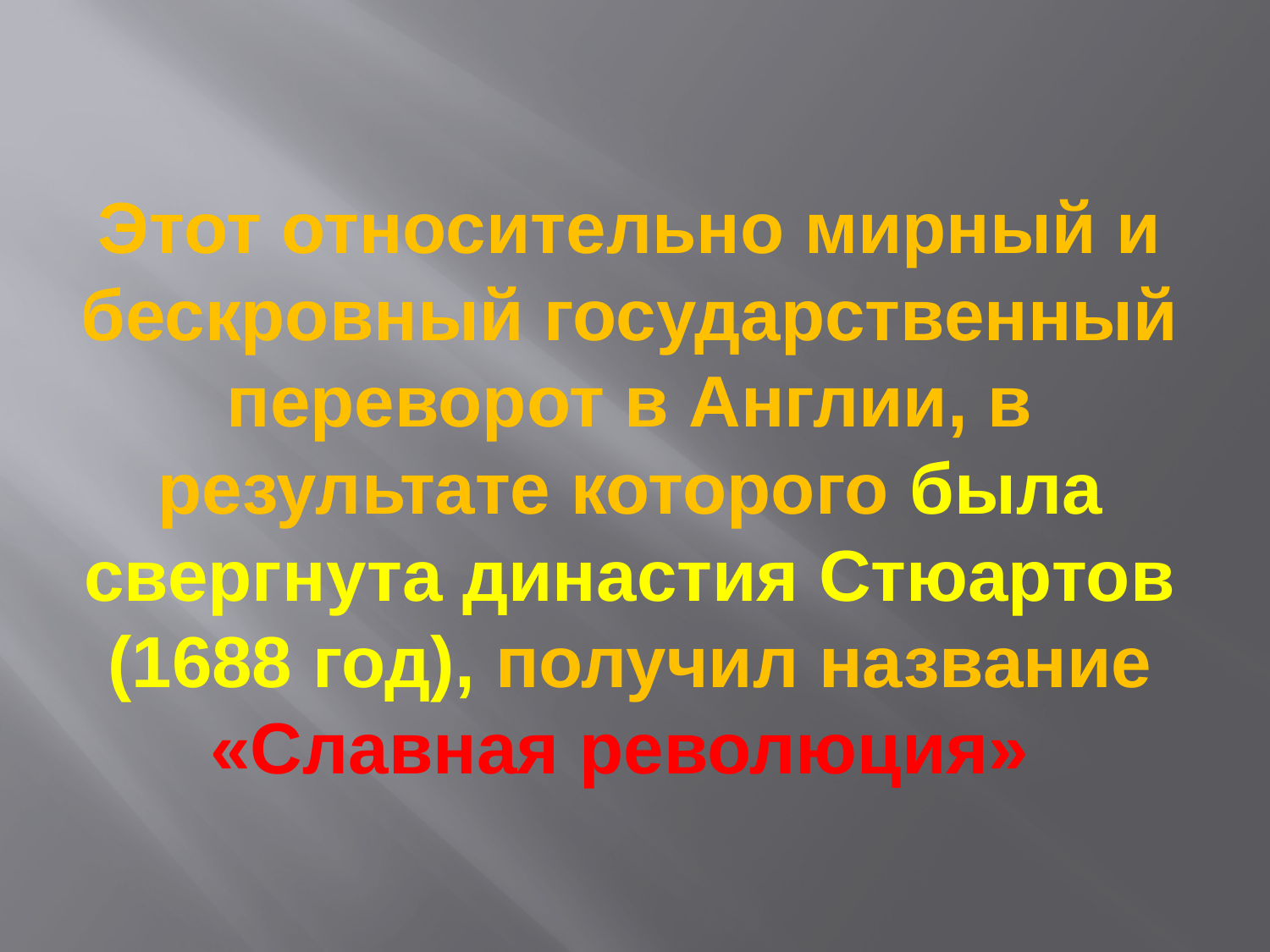

# Этот относительно мирный и бескровный государственный переворот в Англии, в результате которого была свергнута династия Стюартов (1688 год), получил название «Славная революция»